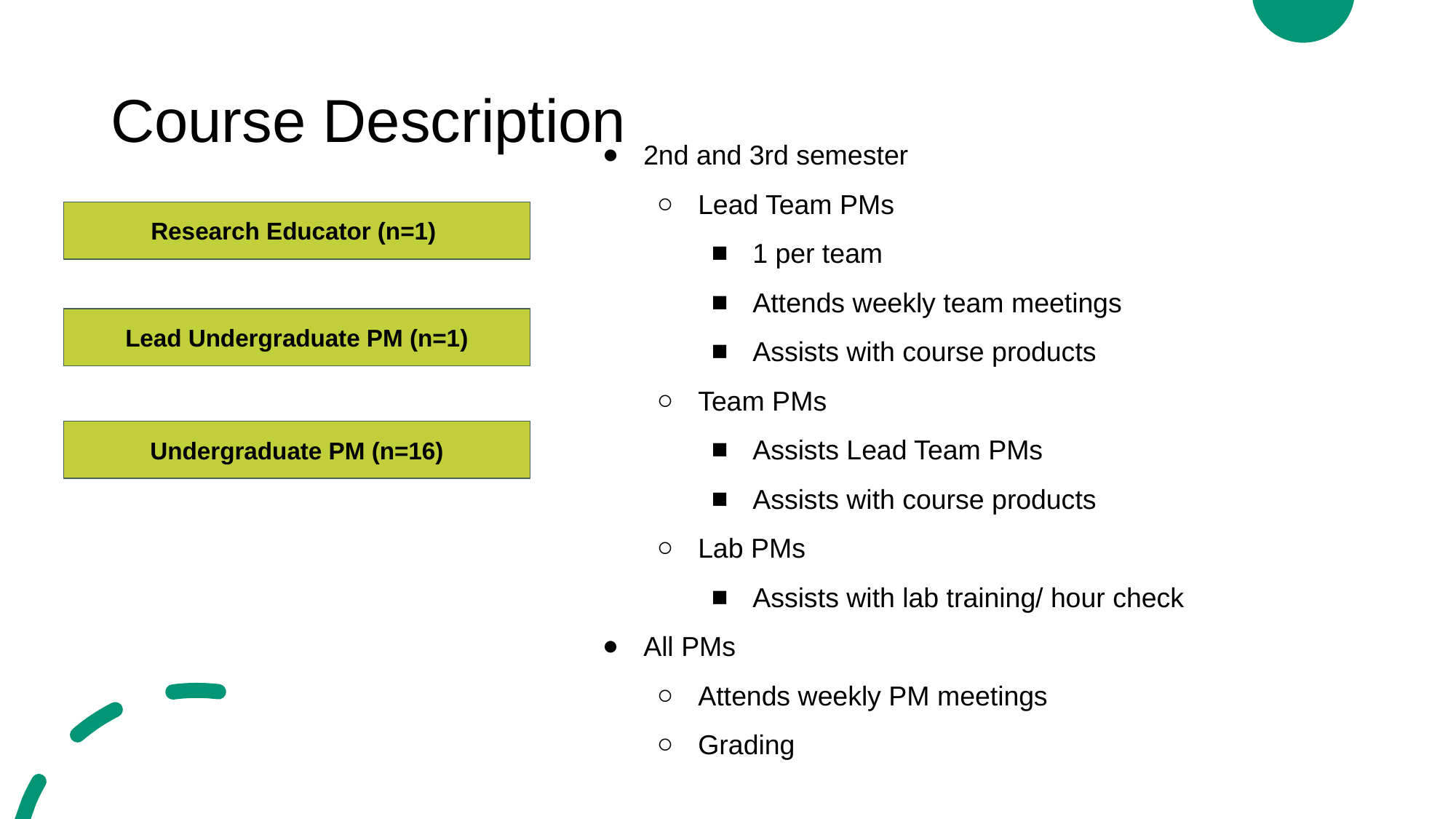

# Course Description
2nd and 3rd semester
Lead Team PMs
1 per team
Attends weekly team meetings
Assists with course products
Team PMs
Assists Lead Team PMs
Assists with course products
Lab PMs
Assists with lab training/ hour check
All PMs
Attends weekly PM meetings
Grading
Research Educator (n=1)
Lead Undergraduate PM (n=1)
Undergraduate PM (n=16)